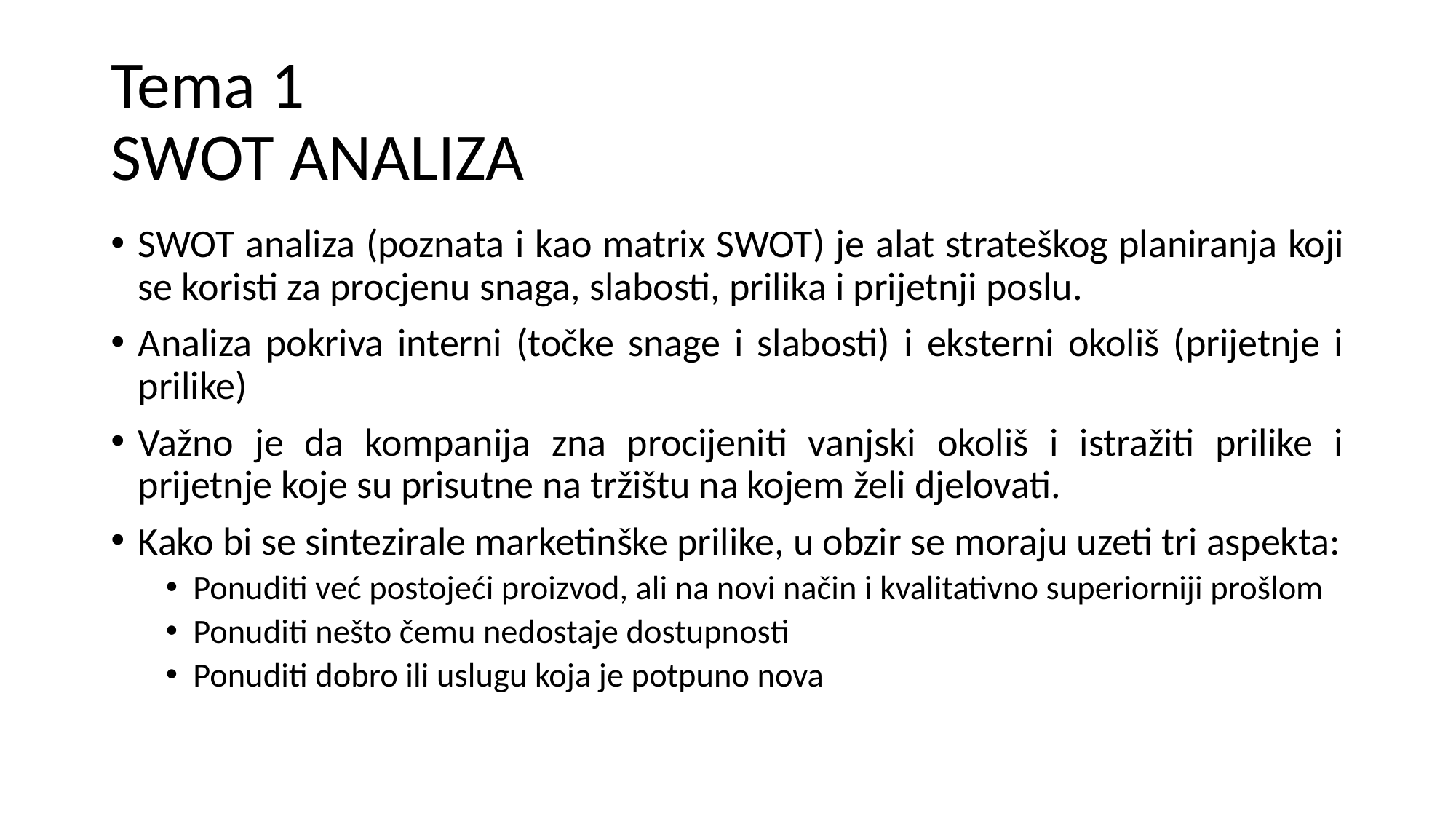

# Tema 1 SWOT ANALIZA
SWOT analiza (poznata i kao matrix SWOT) je alat strateškog planiranja koji se koristi za procjenu snaga, slabosti, prilika i prijetnji poslu.
Analiza pokriva interni (točke snage i slabosti) i eksterni okoliš (prijetnje i prilike)
Važno je da kompanija zna procijeniti vanjski okoliš i istražiti prilike i prijetnje koje su prisutne na tržištu na kojem želi djelovati.
Kako bi se sintezirale marketinške prilike, u obzir se moraju uzeti tri aspekta:
Ponuditi već postojeći proizvod, ali na novi način i kvalitativno superiorniji prošlom
Ponuditi nešto čemu nedostaje dostupnosti
Ponuditi dobro ili uslugu koja je potpuno nova